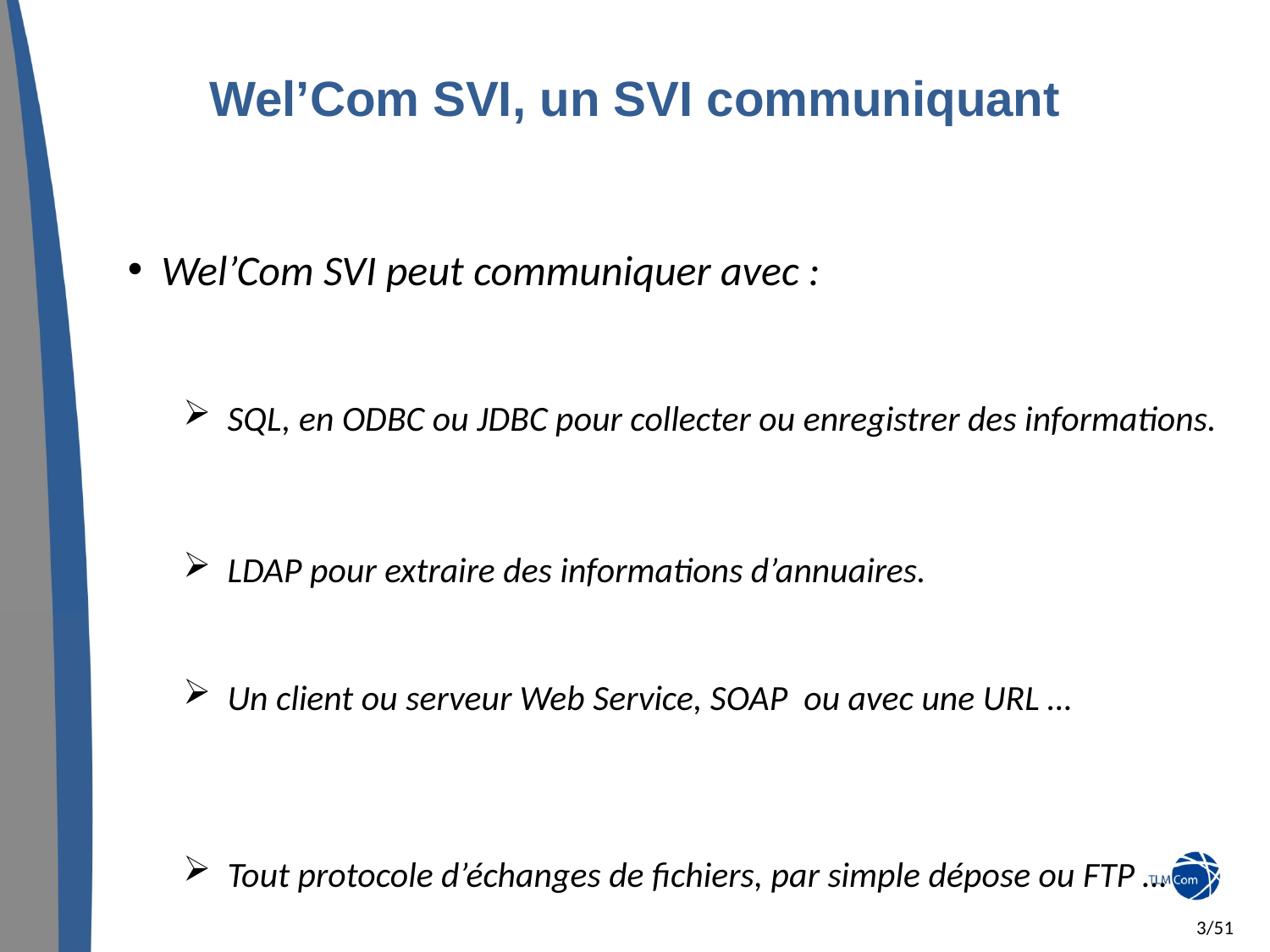

Wel’Com SVI, un SVI communiquant

  Wel’Com SVI peut communiquer avec :

  SQL, en ODBC ou JDBC pour collecter ou enregistrer des informations.

  LDAP pour extraire des informations d’annuaires.

  Un client ou serveur Web Service, SOAP  ou avec une URL …

  Tout protocole d’échanges de fichiers, par simple dépose ou FTP …

  3/51